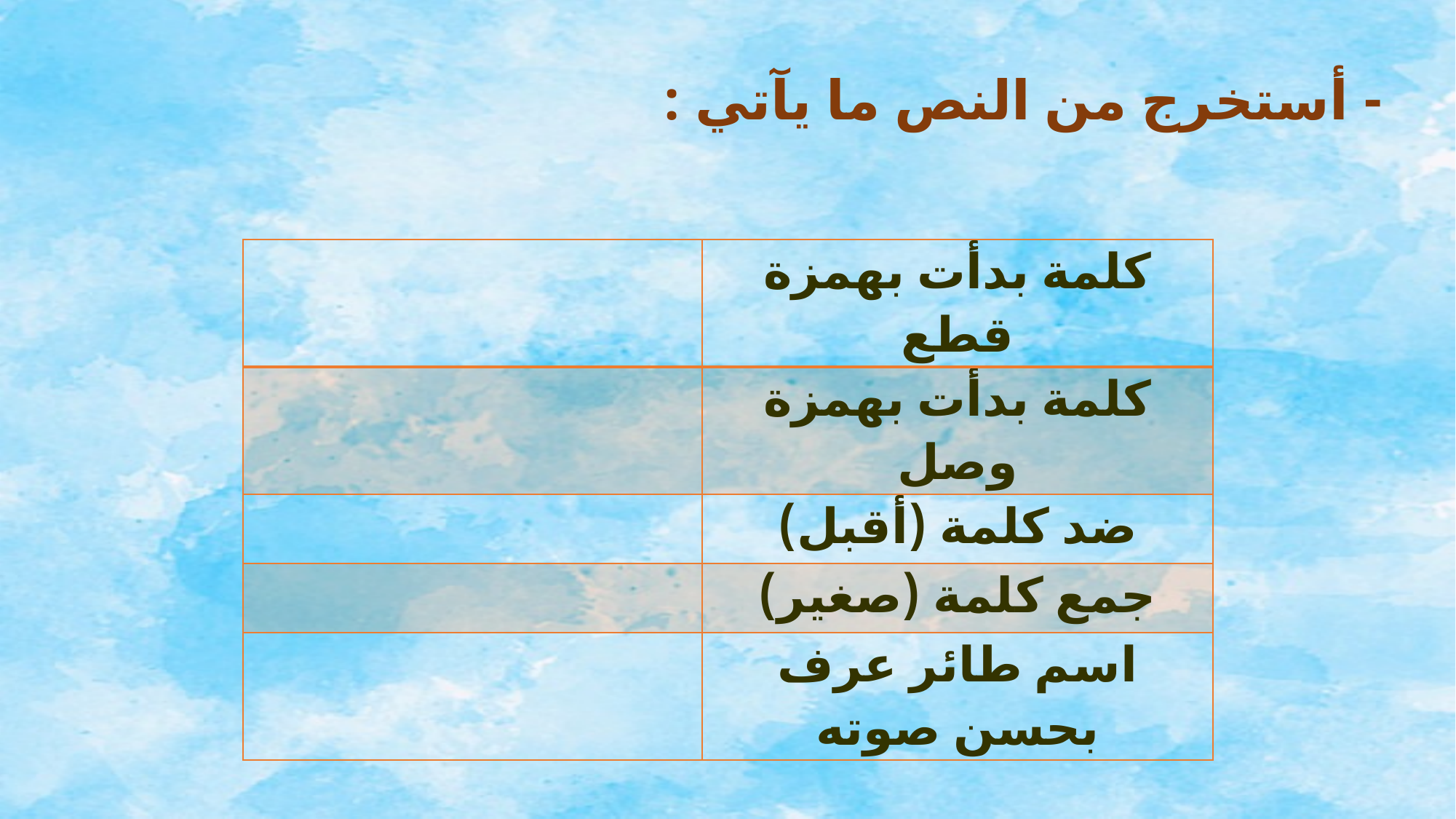

- أستخرج من النص ما يآتي :
|  | كلمة بدأت بهمزة قطع |
| --- | --- |
|  | كلمة بدأت بهمزة وصل |
|  | ضد كلمة (أقبل) |
|  | جمع كلمة (صغير) |
|  | اسم طائر عرف بحسن صوته |